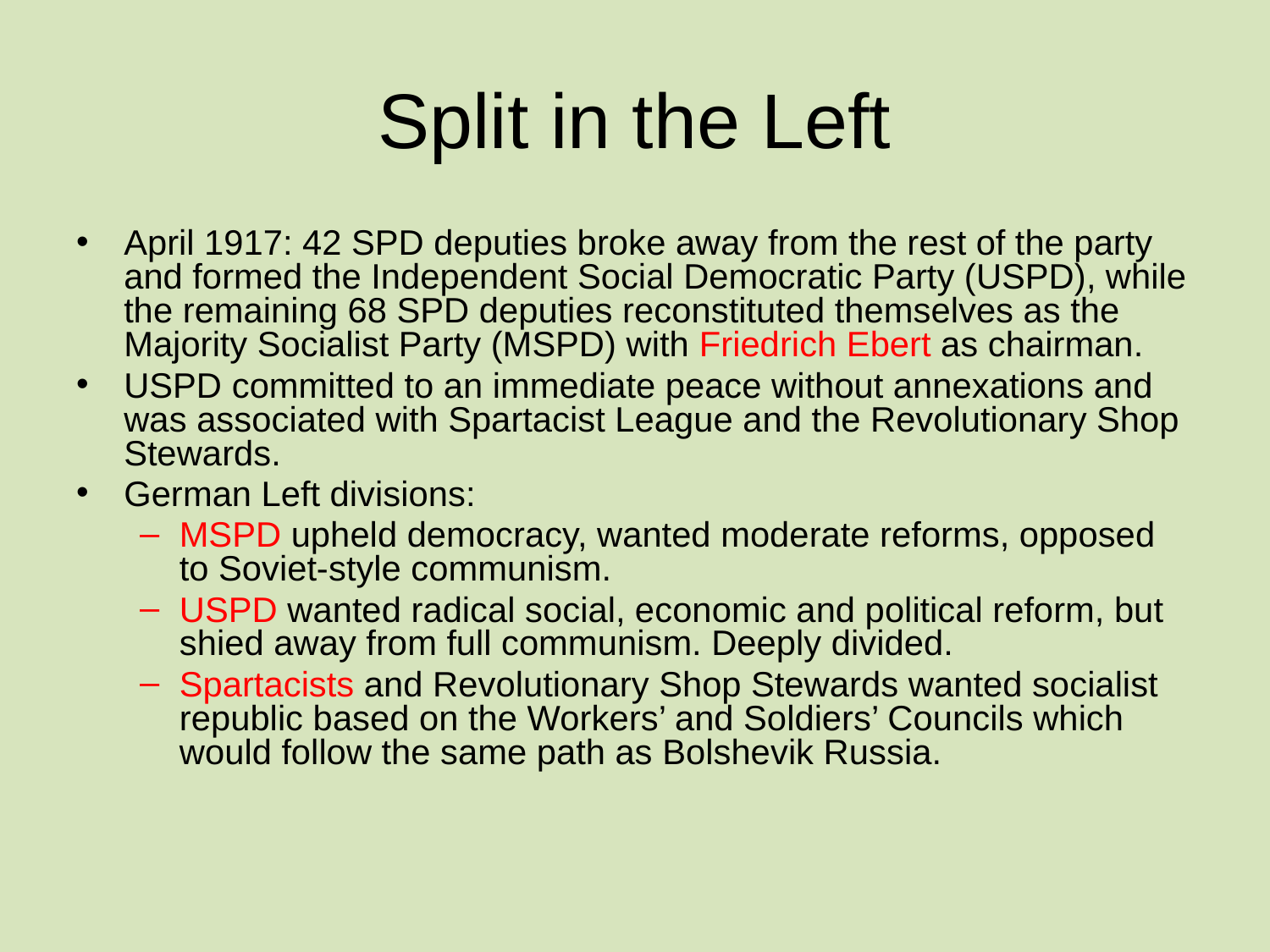

# Split in the Left
April 1917: 42 SPD deputies broke away from the rest of the party and formed the Independent Social Democratic Party (USPD), while the remaining 68 SPD deputies reconstituted themselves as the Majority Socialist Party (MSPD) with Friedrich Ebert as chairman.
USPD committed to an immediate peace without annexations and was associated with Spartacist League and the Revolutionary Shop Stewards.
German Left divisions:
MSPD upheld democracy, wanted moderate reforms, opposed to Soviet-style communism.
USPD wanted radical social, economic and political reform, but shied away from full communism. Deeply divided.
Spartacists and Revolutionary Shop Stewards wanted socialist republic based on the Workers’ and Soldiers’ Councils which would follow the same path as Bolshevik Russia.